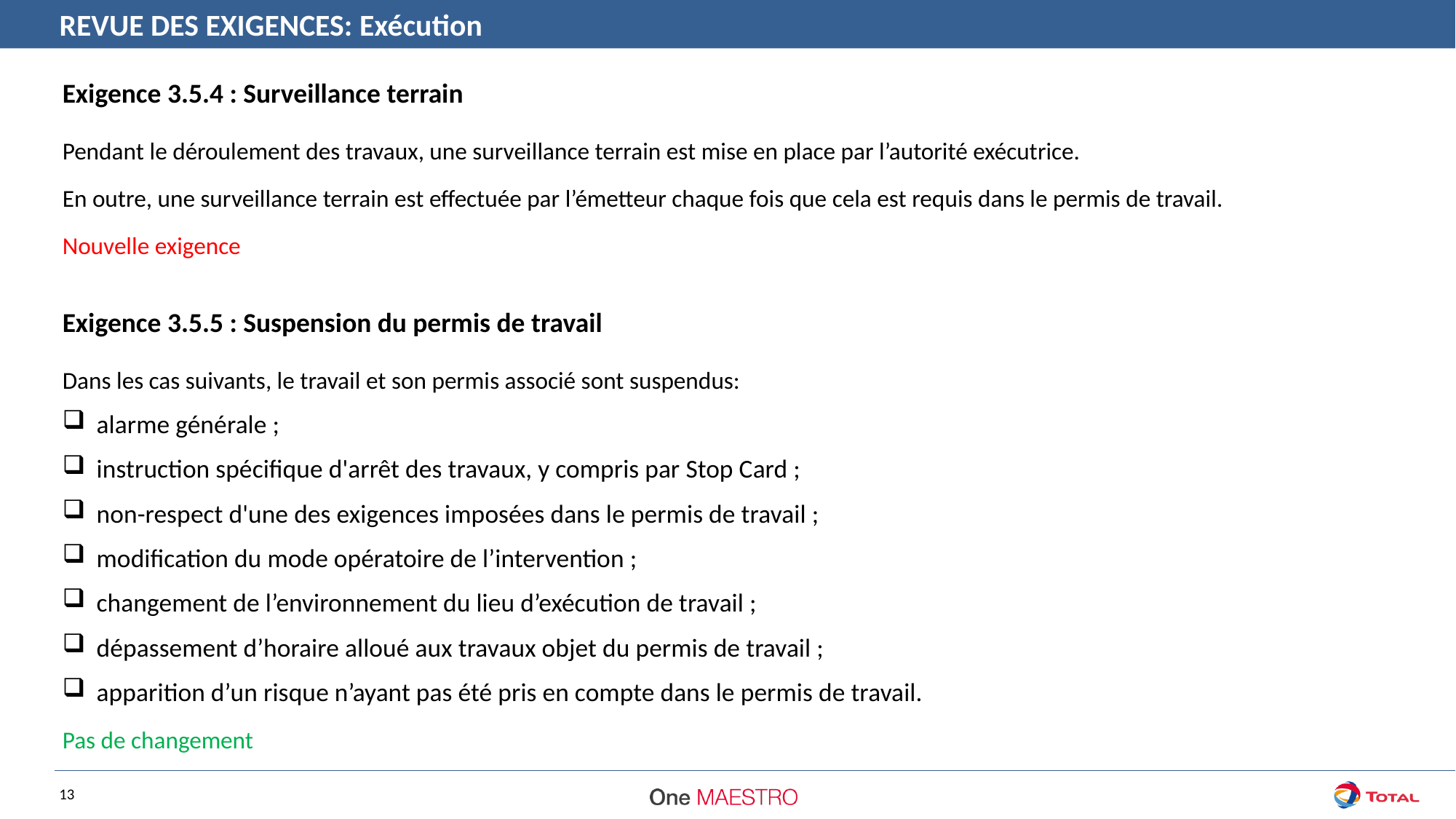

REVUE DES EXIGENCES: Exécution
Exigence 3.5.4 : Surveillance terrain
Pendant le déroulement des travaux, une surveillance terrain est mise en place par l’autorité exécutrice.
En outre, une surveillance terrain est effectuée par l’émetteur chaque fois que cela est requis dans le permis de travail.
Nouvelle exigence

Exigence 3.5.5 : Suspension du permis de travail
Dans les cas suivants, le travail et son permis associé sont suspendus:
alarme générale ;
instruction spécifique d'arrêt des travaux, y compris par Stop Card ;
non-respect d'une des exigences imposées dans le permis de travail ;
modification du mode opératoire de l’intervention ;
changement de l’environnement du lieu d’exécution de travail ;
dépassement d’horaire alloué aux travaux objet du permis de travail ;
apparition d’un risque n’ayant pas été pris en compte dans le permis de travail.
Pas de changement